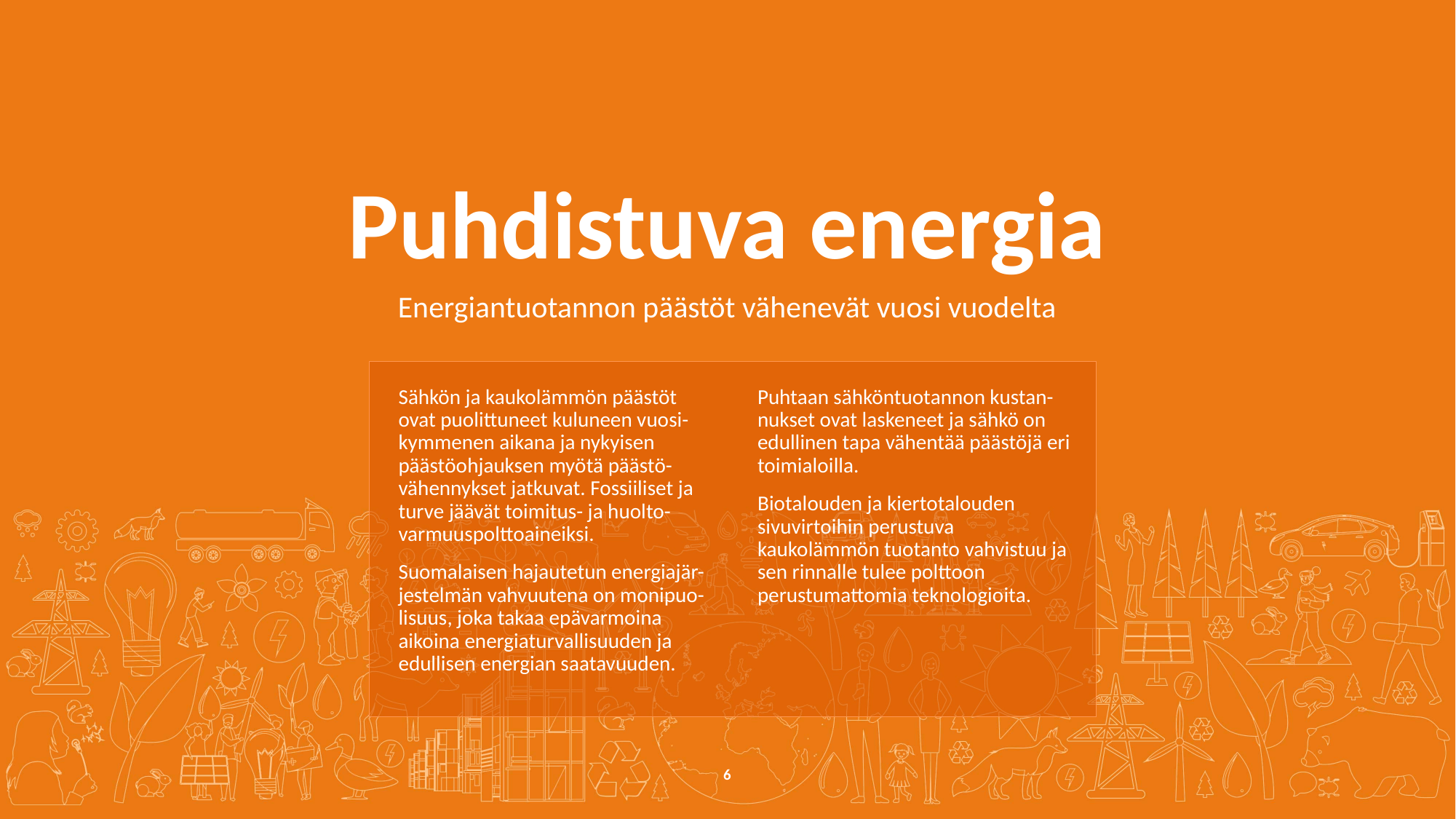

# Puhdistuva energia
Energiantuotannon päästöt vähenevät vuosi vuodelta

Sähkön ja kaukolämmön päästöt ovat puolittuneet kuluneen vuosi-kymmenen aikana ja nykyisen päästöohjauksen myötä päästö-vähennykset jatkuvat. Fossiiliset ja turve jäävät toimitus- ja huolto-varmuuspolttoaineiksi.
Suomalaisen hajautetun energiajär-jestelmän vahvuutena on monipuo-lisuus, joka takaa epävarmoina aikoina energiaturvallisuuden ja edullisen energian saatavuuden.
Puhtaan sähköntuotannon kustan-nukset ovat laskeneet ja sähkö on edullinen tapa vähentää päästöjä eri toimialoilla.
Biotalouden ja kiertotalouden sivuvirtoihin perustuva kaukolämmön tuotanto vahvistuu ja sen rinnalle tulee polttoon perustumattomia teknologioita.

6